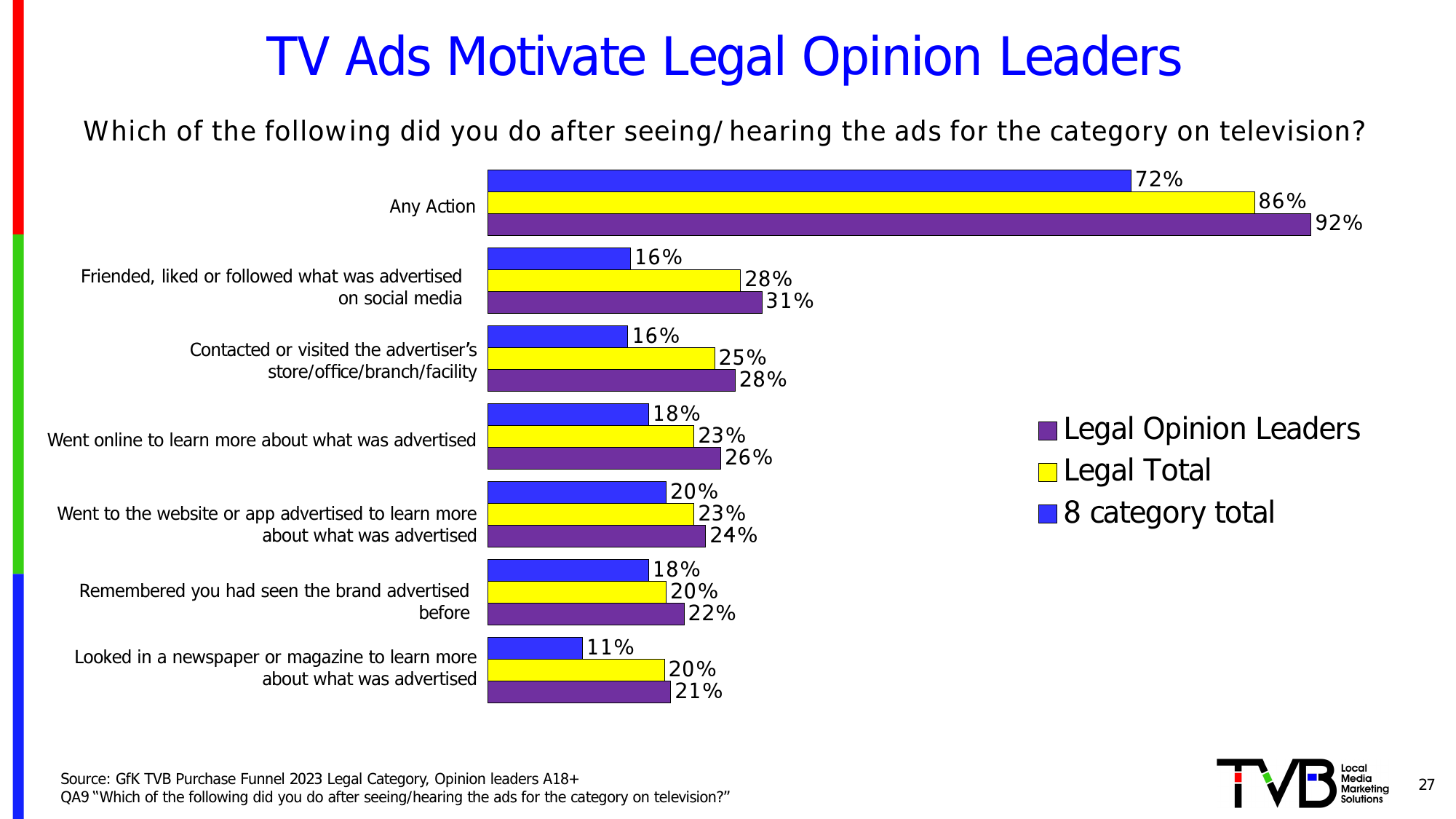

# TV Ads Motivate Legal Opinion Leaders
Which of the following did you do after seeing/hearing the ads for the category on television?

### Chart

| Category | 8 category total | Legal Total | Legal Opinion Leaders |
|---|---|---|---|
| Any effect | 0.72 | 0.858 | 0.921 |
| Friended, liked or followed what was advertised on social media  | 0.16 | 0.283 | 0.307 |
| Contacted or visited the advertiser’s store/office/facility/branch  | 0.157 | 0.254 | 0.277 |
| Went online to learn more about what was advertised  | 0.18 | 0.231 | 0.261 |
| Went to the website or app advertised to learn more about what was advertised  | 0.2 | 0.231 | 0.244 |
| Remembered you had seen the brand advertised before | 0.18 | 0.2 | 0.22 |
| Looked in a newspaper or magazine to learn more about what was advertised  | 0.106 | 0.198 | 0.205 |
Friended, liked or followed what was advertised
on social media
Contacted or visited the advertiser’s store/office/branch/facility
Went online to learn more about what was advertised
Went to the website or app advertised to learn more about what was advertised
Remembered you had seen the brand advertised
before
Looked in a newspaper or magazine to learn more about what was advertised
27
Source: GfK TVB Purchase Funnel 2023 Legal Category, Opinion leaders A18+
QA9 “Which of the following did you do after seeing/hearing the ads for the category on television?”